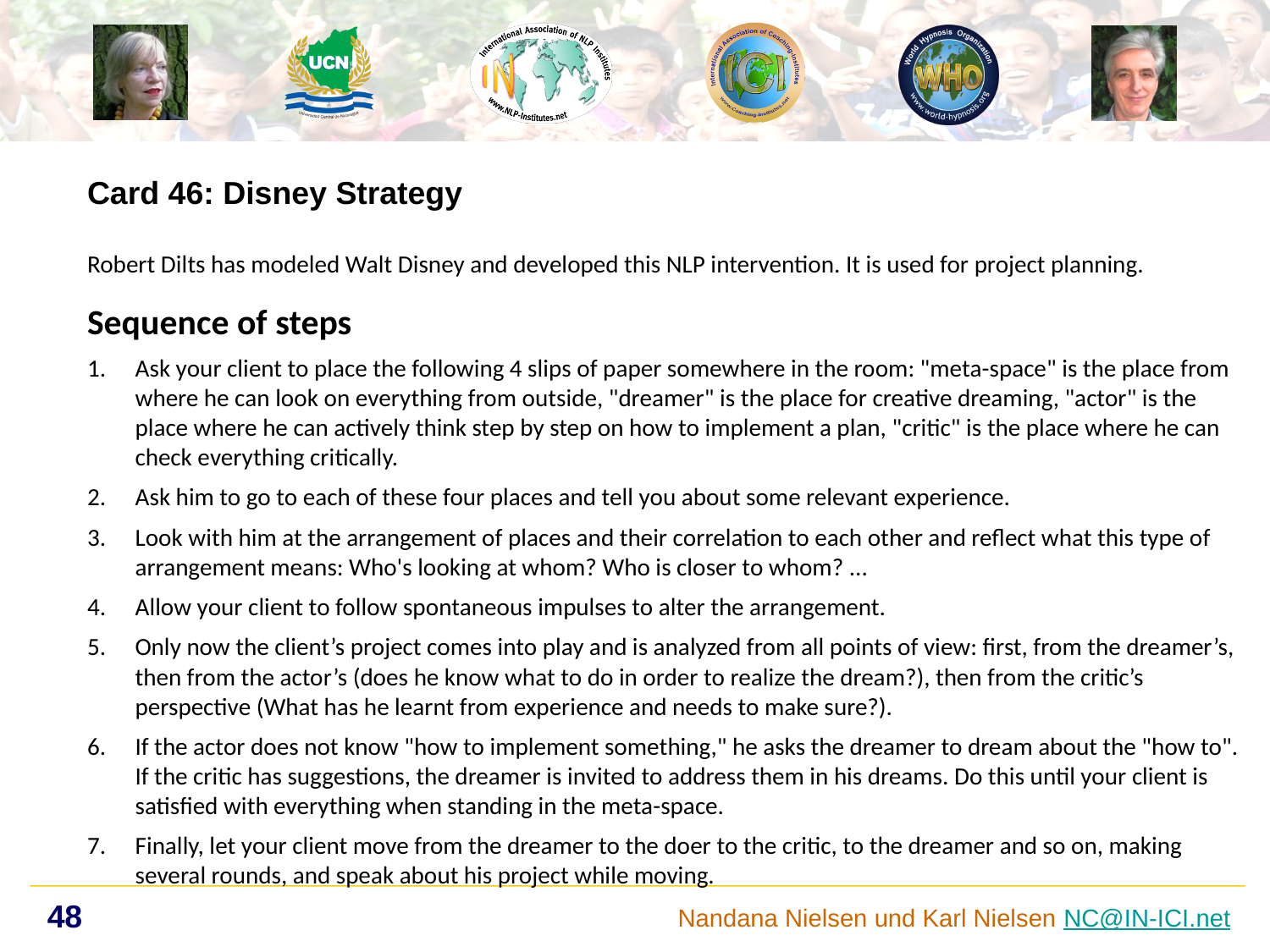

Card 46: Disney Strategy

Robert Dilts has modeled Walt Disney and developed this NLP intervention. It is used for project planning.
Sequence of steps
Ask your client to place the following 4 slips of paper somewhere in the room: "meta-space" is the place from where he can look on everything from outside, "dreamer" is the place for creative dreaming, "actor" is the place where he can actively think step by step on how to implement a plan, "critic" is the place where he can check everything critically.
Ask him to go to each of these four places and tell you about some relevant experience.
Look with him at the arrangement of places and their correlation to each other and reflect what this type of arrangement means: Who's looking at whom? Who is closer to whom? ...
Allow your client to follow spontaneous impulses to alter the arrangement.
Only now the client’s project comes into play and is analyzed from all points of view: first, from the dreamer’s, then from the actor’s (does he know what to do in order to realize the dream?), then from the critic’s perspective (What has he learnt from experience and needs to make sure?).
If the actor does not know "how to implement something," he asks the dreamer to dream about the "how to". If the critic has suggestions, the dreamer is invited to address them in his dreams. Do this until your client is satisfied with everything when standing in the meta-space.
Finally, let your client move from the dreamer to the doer to the critic, to the dreamer and so on, making several rounds, and speak about his project while moving.